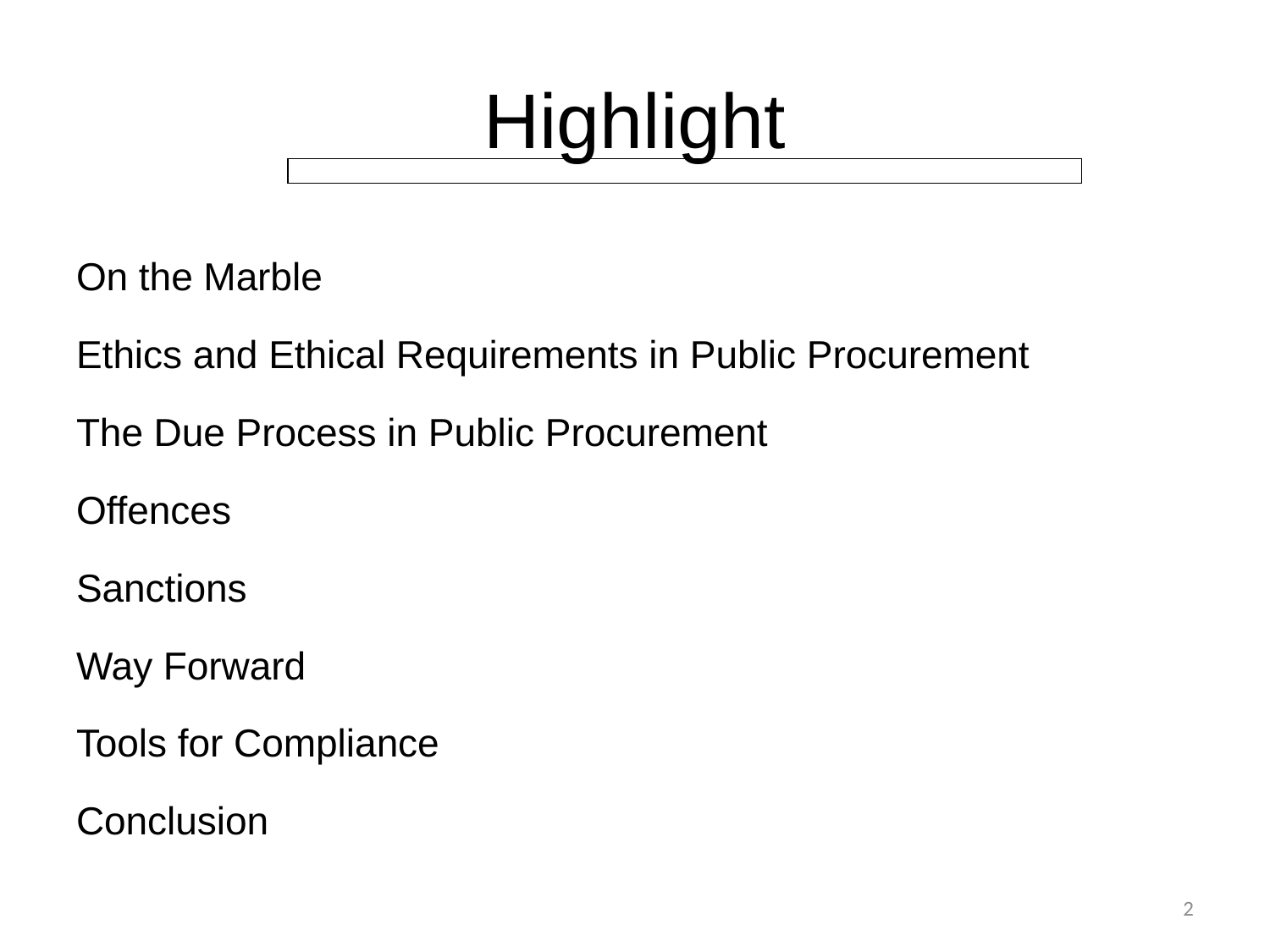

# Highlight

On the Marble
Ethics and Ethical Requirements in Public Procurement
The Due Process in Public Procurement
Offences
Sanctions
Way Forward
Tools for Compliance
Conclusion

2